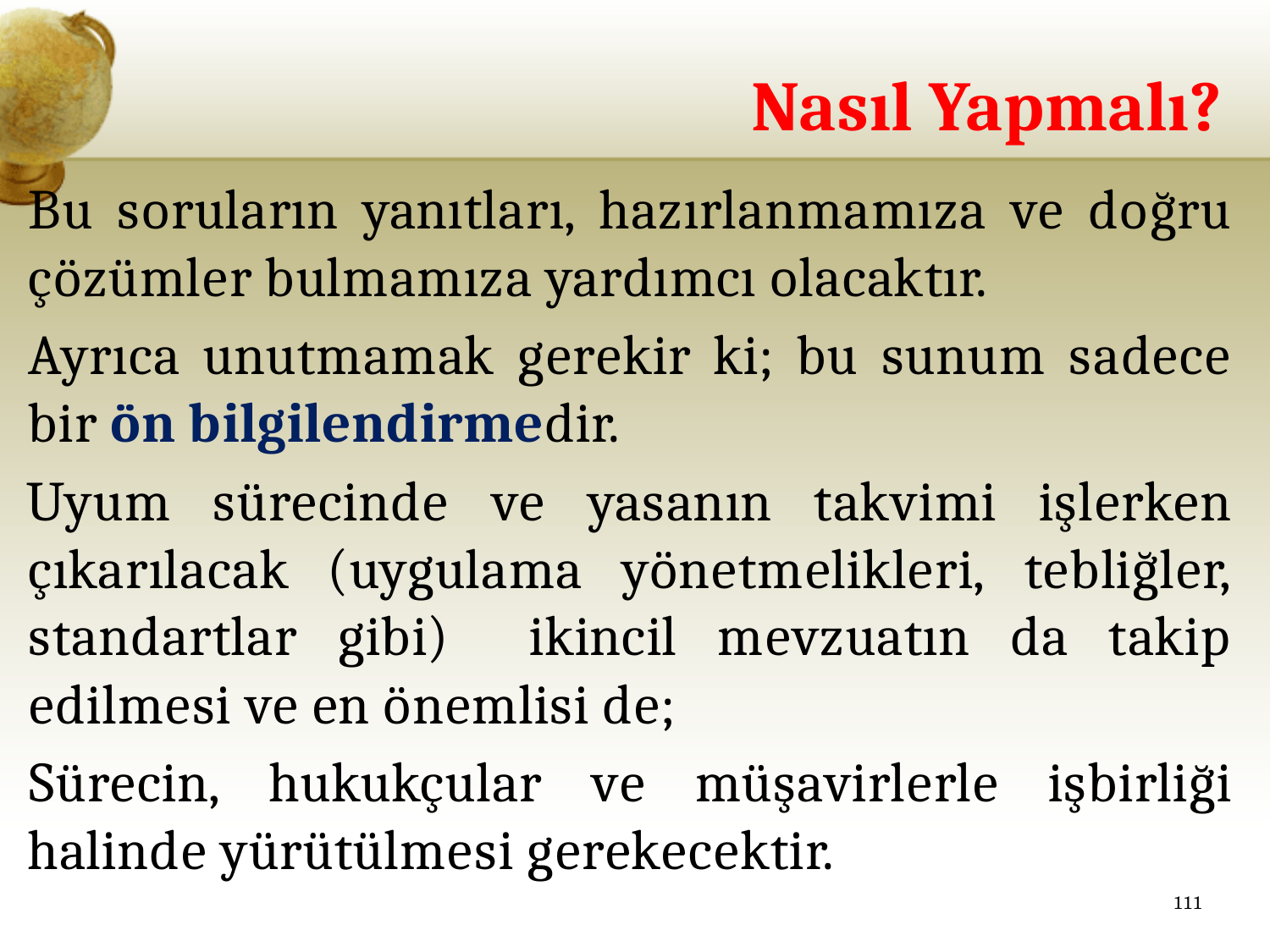

# Nasıl Yapmalı?
Bu soruların yanıtları, hazırlanmamıza ve doğru çözümler bulmamıza yardımcı olacaktır.
Ayrıca unutmamak gerekir ki; bu sunum sadece bir ön bilgilendirmedir.
Uyum sürecinde ve yasanın takvimi işlerken çıkarılacak (uygulama yönetmelikleri, tebliğler, standartlar gibi)  ikincil mevzuatın da takip edilmesi ve en önemlisi de;
Sürecin, hukukçular ve müşavirlerle işbirliği halinde yürütülmesi gerekecektir.

111